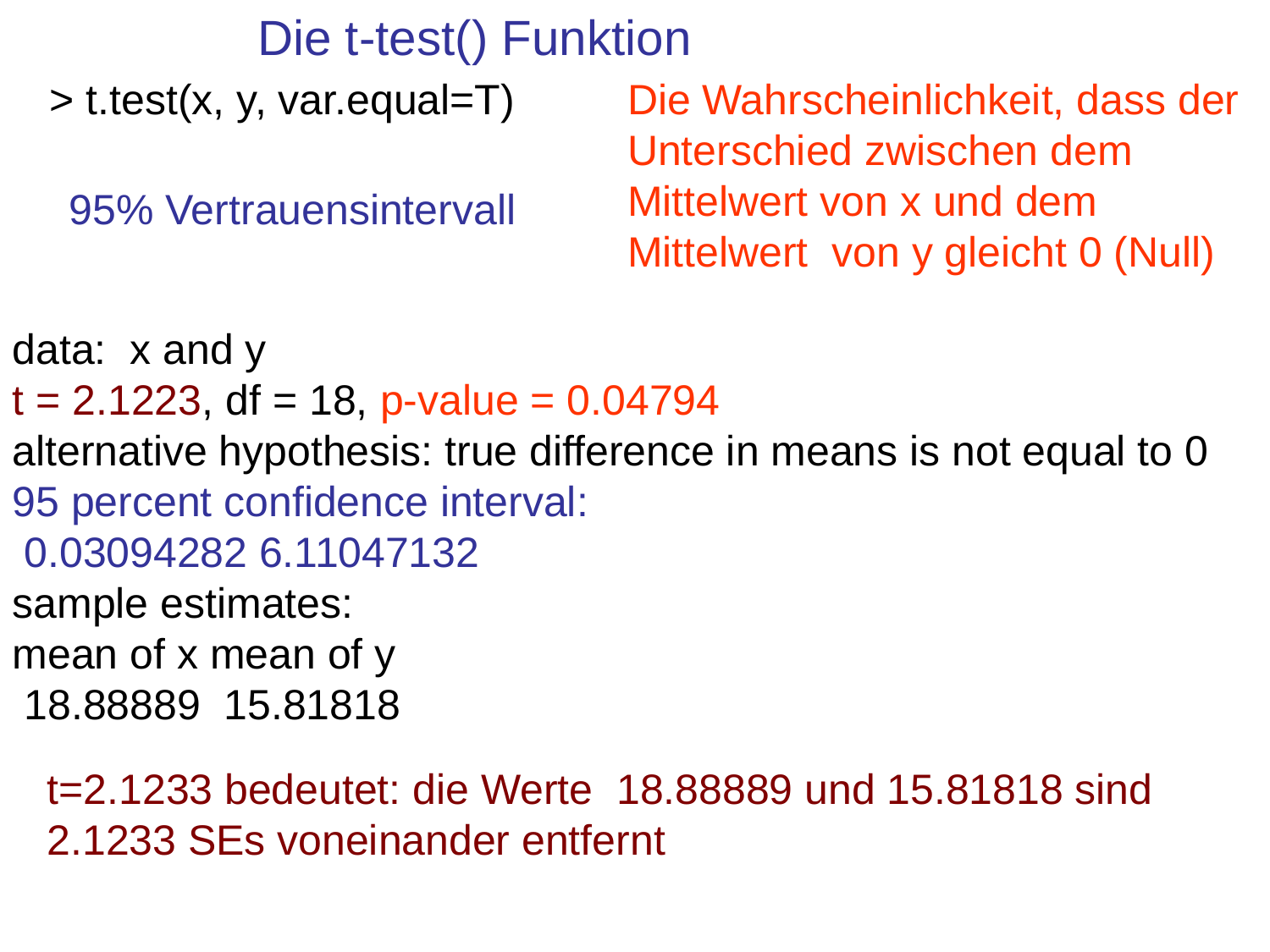

Die t-test() Funktion
> t.test(x, y, var.equal=T)
Die Wahrscheinlichkeit, dass der Unterschied zwischen dem Mittelwert von x und dem Mittelwert  von y gleicht 0 (Null)
95% Vertrauensintervall
data:  x and y
t = 2.1223, df = 18, p-value = 0.04794
alternative hypothesis: true difference in means is not equal to 0
95 percent confidence interval:
 0.03094282 6.11047132
sample estimates:
mean of x mean of y
 18.88889  15.81818
t=2.1233 bedeutet: die Werte  18.88889 und 15.81818 sind 2.1233 SEs voneinander entfernt